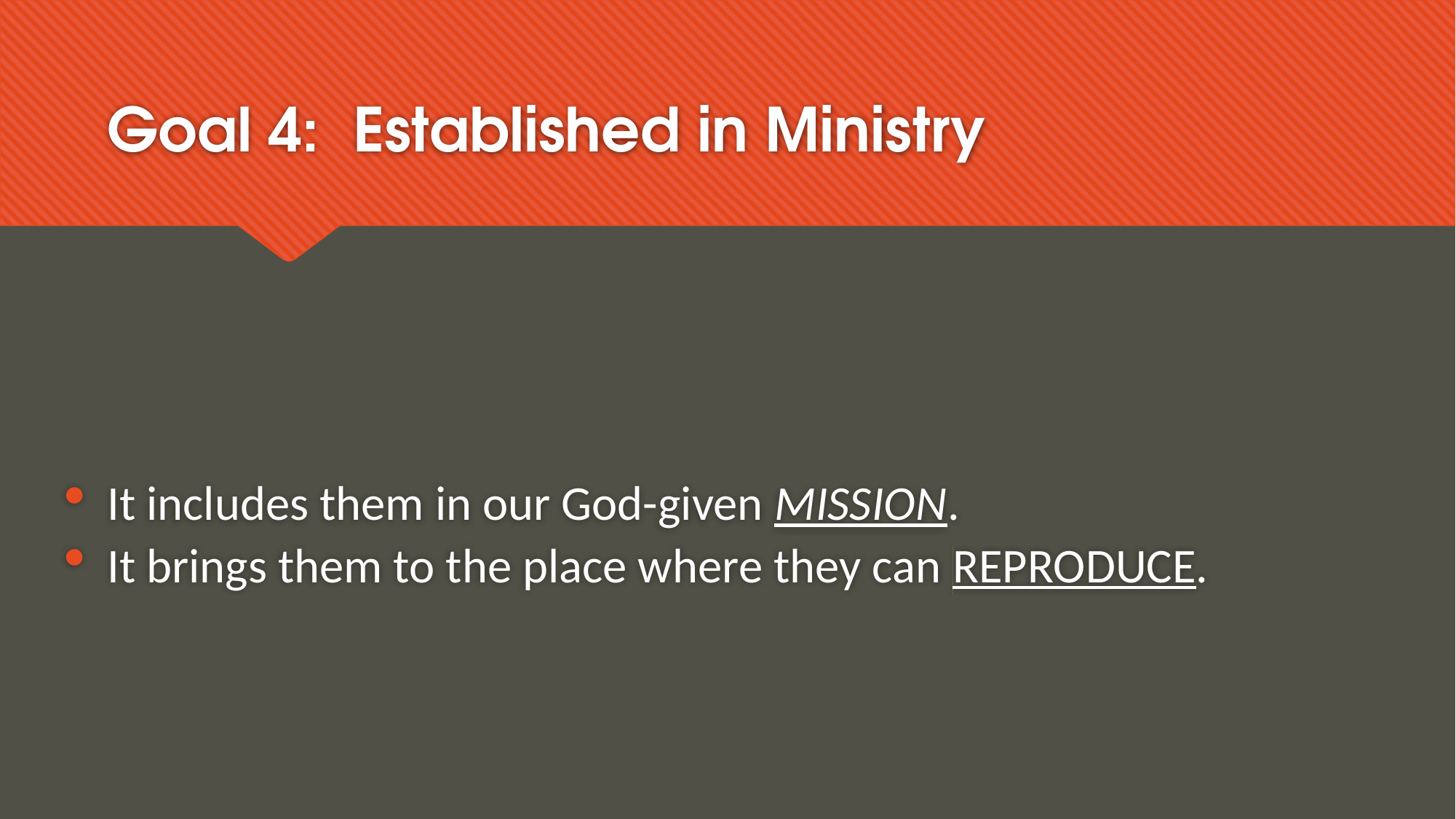

# Goal 4:  Established in Ministry
It includes them in our God-given MISSION.
It brings them to the place where they can ­REPRODUCE.